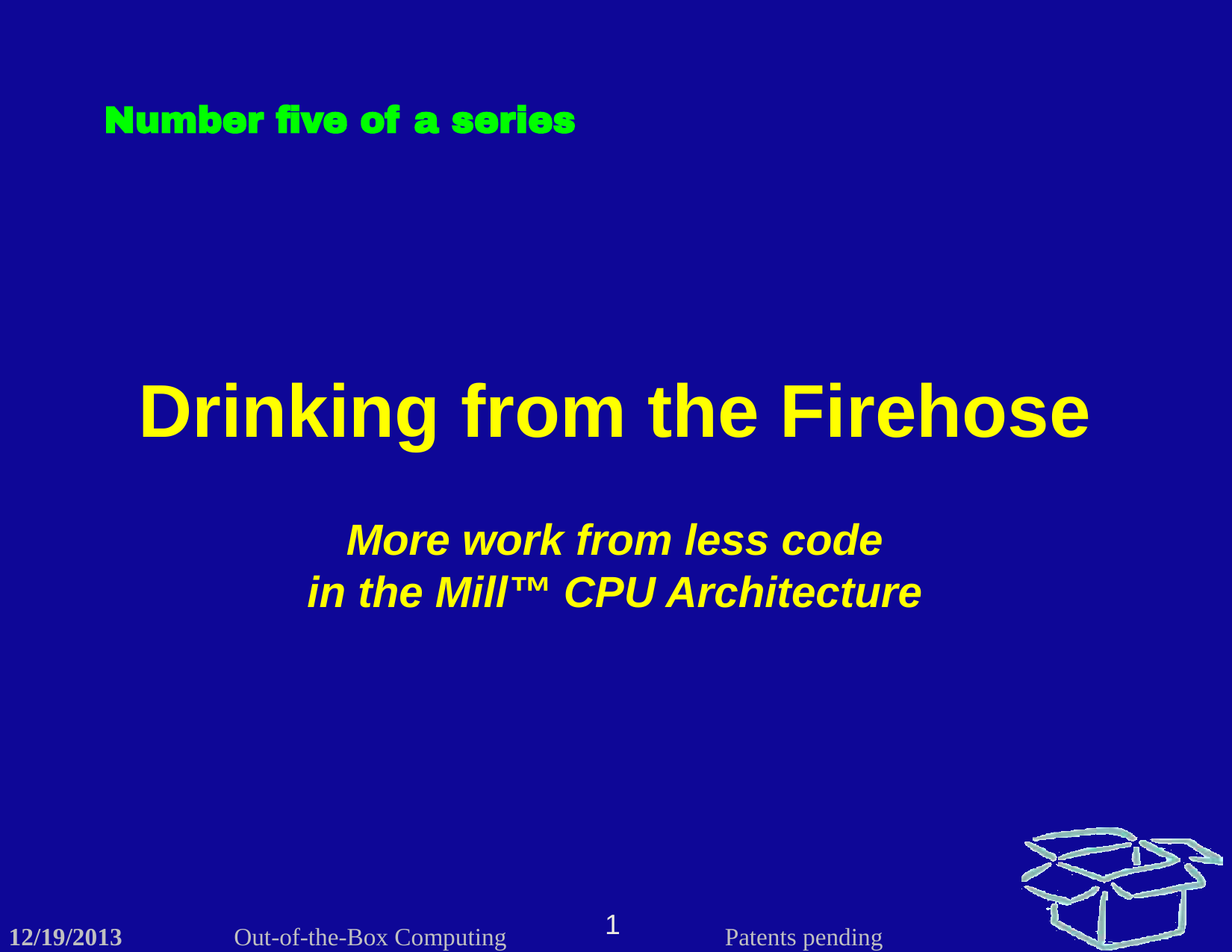

Number five of a series
Drinking from the Firehose

More work from less code
in the Mill™ CPU Architecture